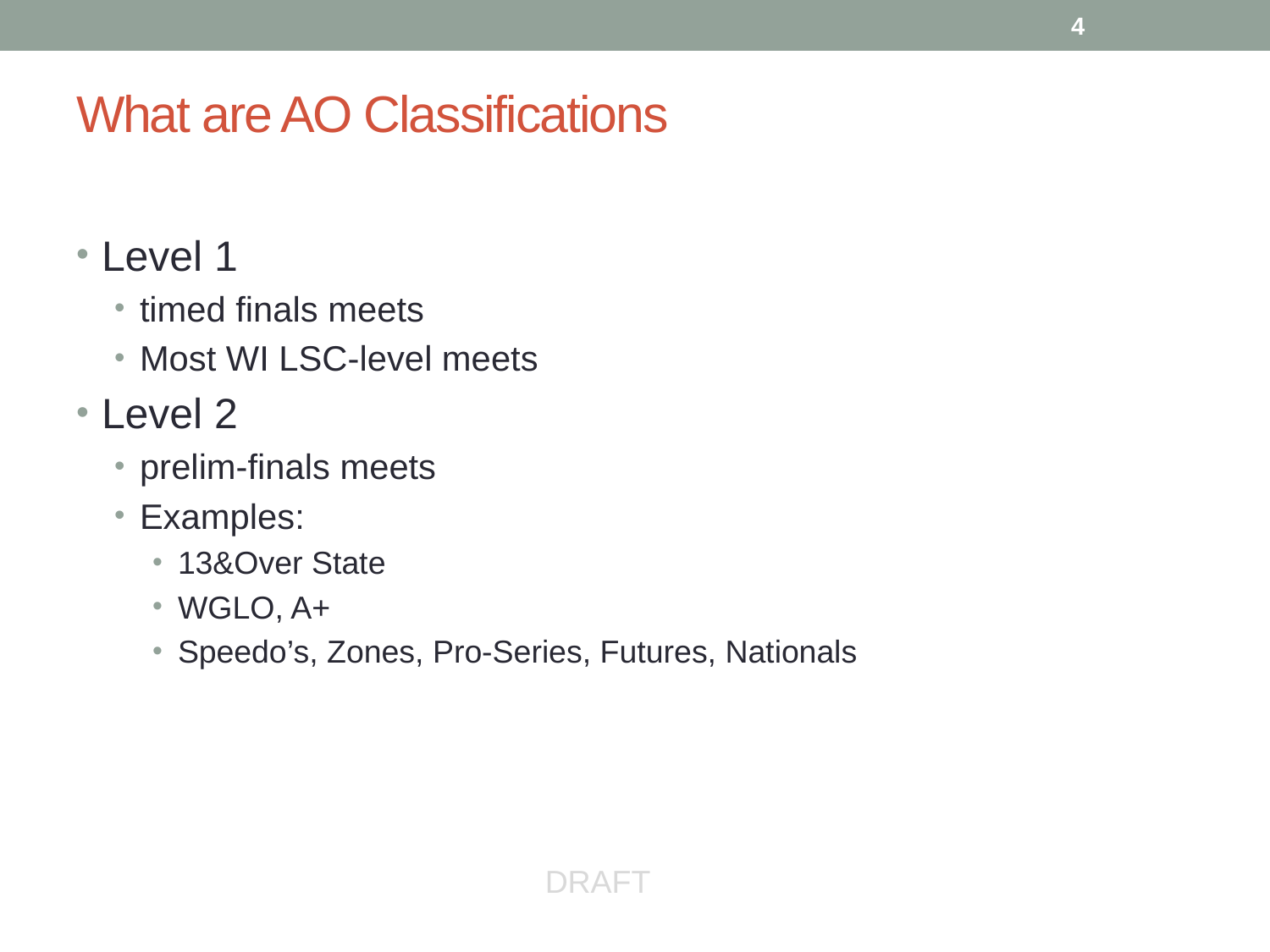

4
# What are AO Classifications
Level 1
timed finals meets
Most WI LSC-level meets
Level 2
prelim-finals meets
Examples:
13&Over State
WGLO, A+
Speedo’s, Zones, Pro-Series, Futures, Nationals